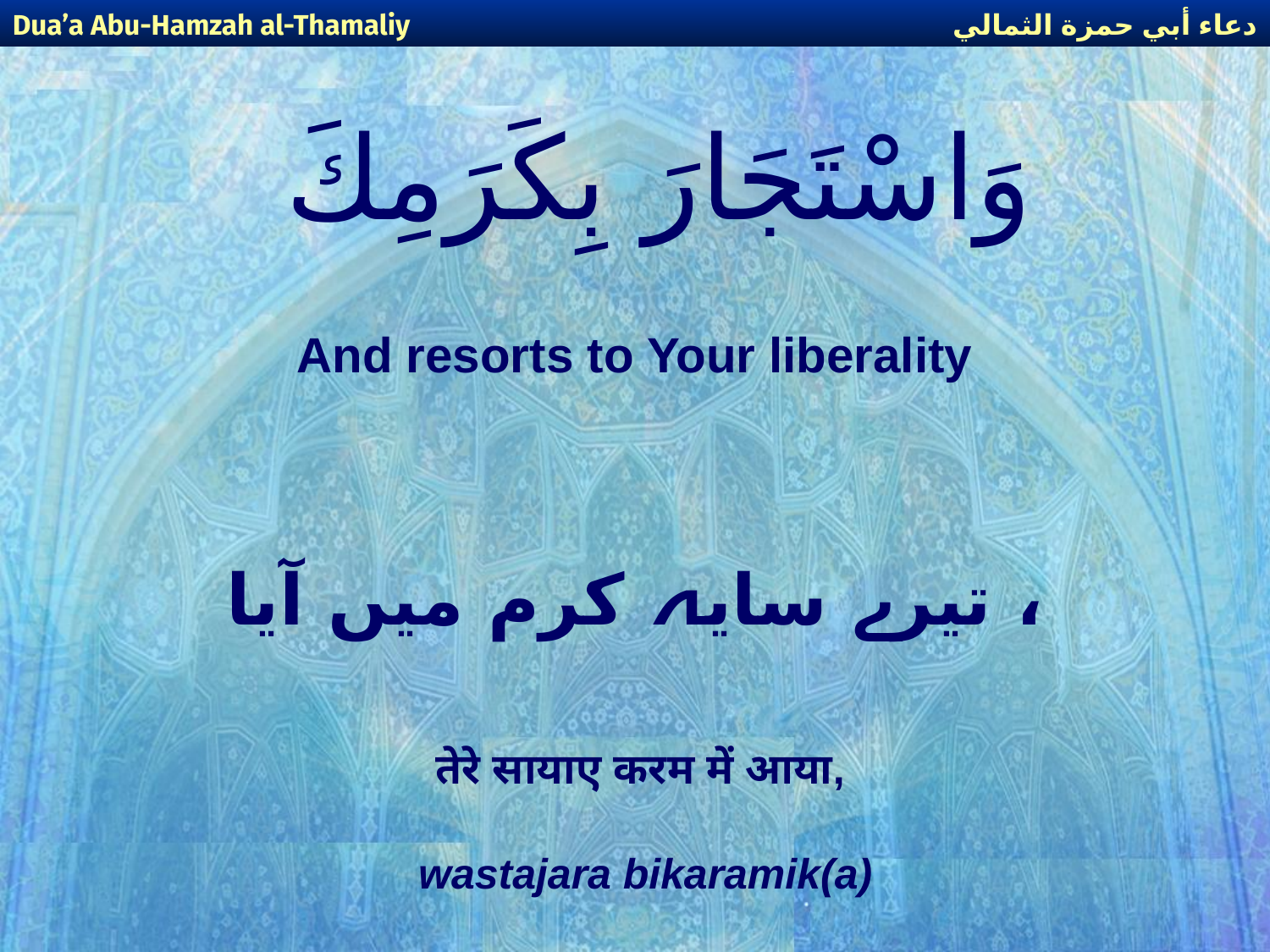

دعاء أبي حمزة الثمالي
Dua’a Abu-Hamzah al-Thamaliy
# وَاسْتَجَارَ بِكَرَمِكَ
And resorts to Your liberality
، تیرے سایہ کرم میں آیا
तेरे सायाए करम में आया,
wastajara bikaramik(a)